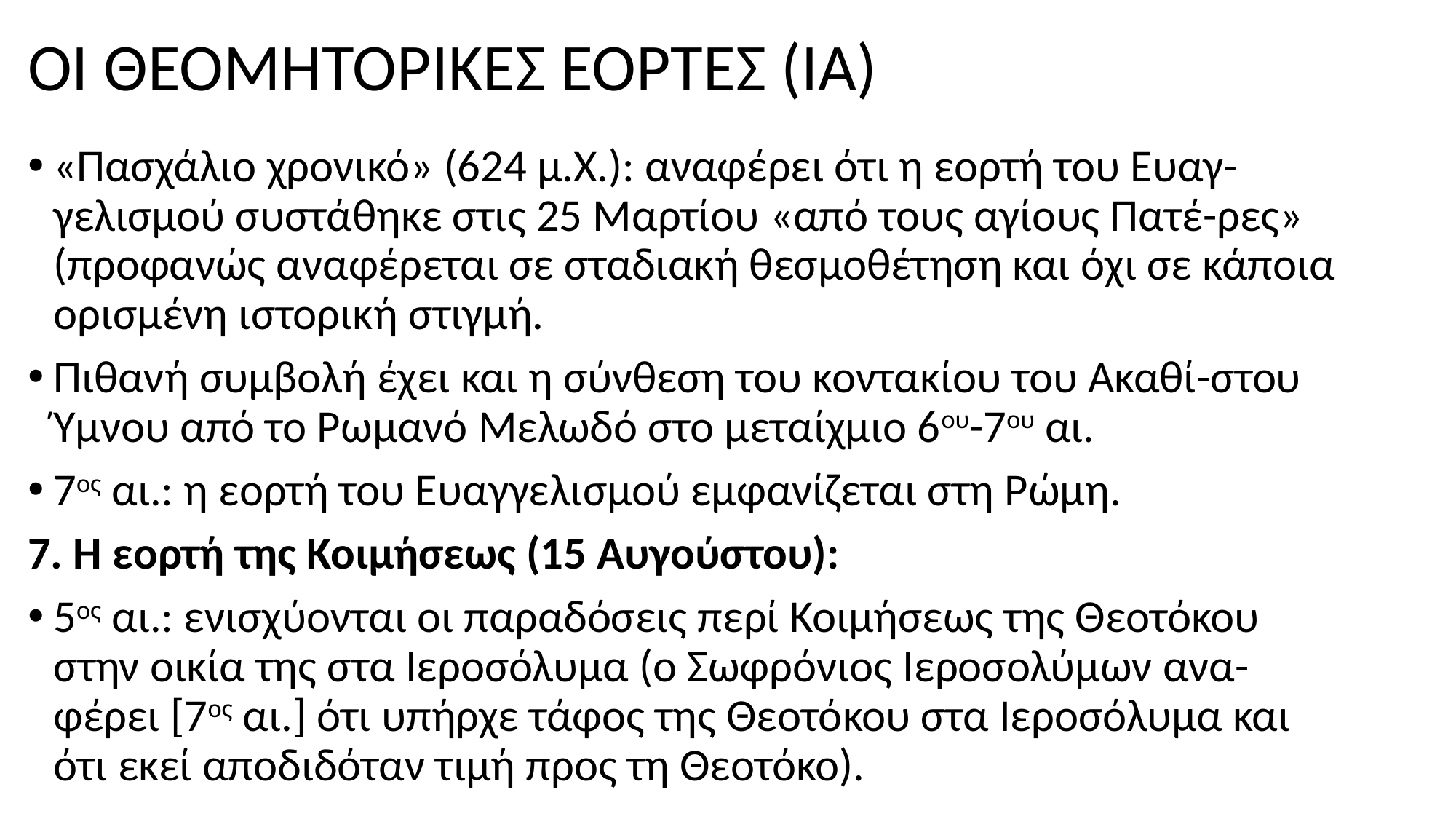

# ΟΙ ΘΕΟΜΗΤΟΡΙΚΕΣ ΕΟΡΤΕΣ (ΙΑ)
«Πασχάλιο χρονικό» (624 μ.Χ.): αναφέρει ότι η εορτή του Ευαγ-γελισμού συστάθηκε στις 25 Μαρτίου «από τους αγίους Πατέ-ρες» (προφανώς αναφέρεται σε σταδιακή θεσμοθέτηση και όχι σε κάποια ορισμένη ιστορική στιγμή.
Πιθανή συμβολή έχει και η σύνθεση του κοντακίου του Ακαθί-στου  Ύμνου από το Ρωμανό Μελωδό στο μεταίχμιο 6ου-7ου αι.
7ος αι.: η εορτή του Ευαγγελισμού εμφανίζεται στη Ρώμη.
7. Η εορτή της Κοιμήσεως (15 Αυγούστου):
5ος αι.: ενισχύονται οι παραδόσεις περί Κοιμήσεως της Θεοτόκου στην οικία της στα Ιεροσόλυμα (ο Σωφρόνιος Ιεροσολύμων ανα-φέρει [7ος αι.] ότι υπήρχε τάφος της Θεοτόκου στα Ιεροσόλυμα και ότι εκεί αποδιδόταν τιμή προς τη Θεοτόκο).